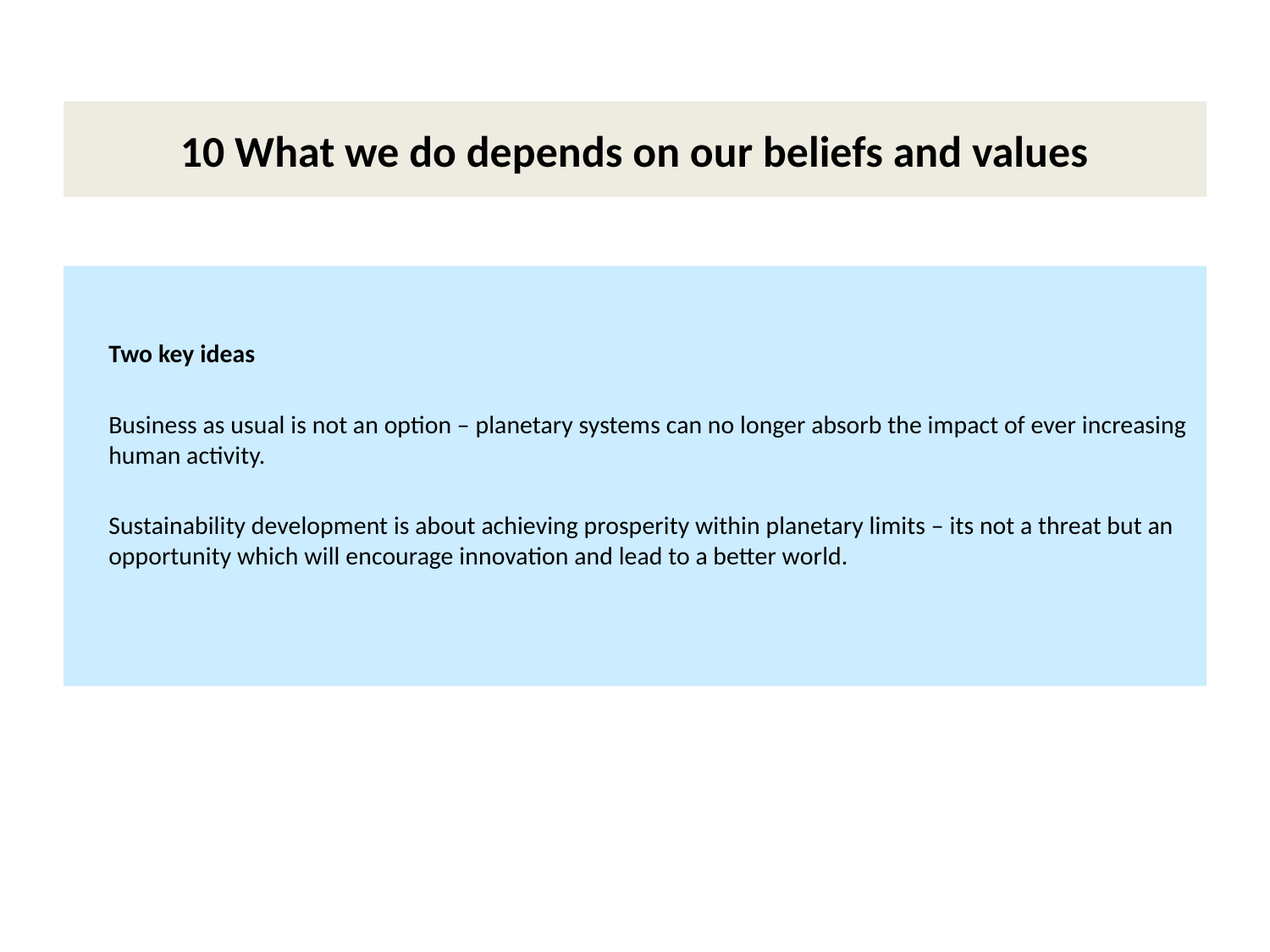

# 10 What we do depends on our beliefs and values

Two key ideas

Business as usual is not an option – planetary systems can no longer absorb the impact of ever increasing human activity.

Sustainability development is about achieving prosperity within planetary limits – its not a threat but an opportunity which will encourage innovation and lead to a better world.